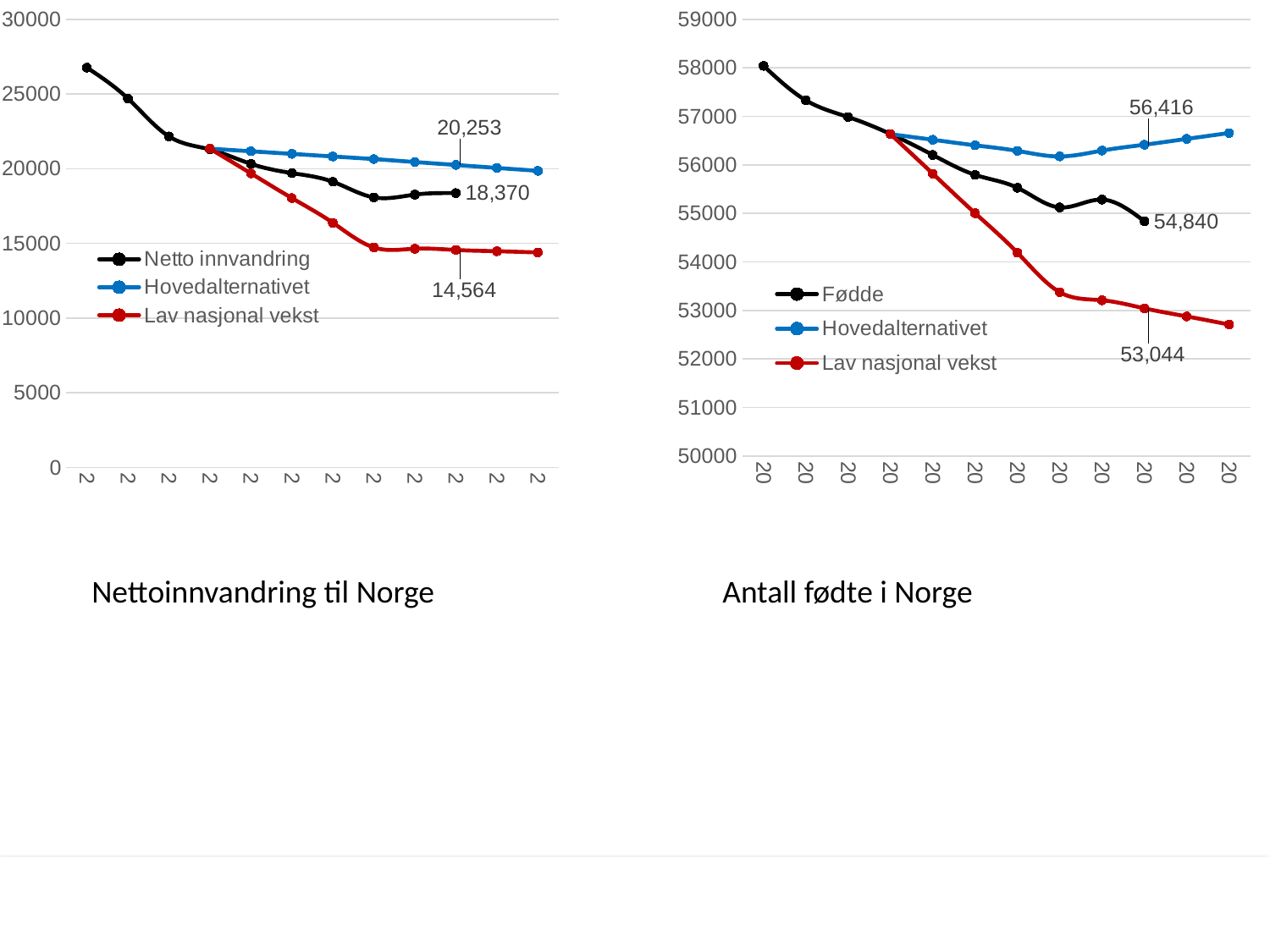

### Chart

| Category | Netto innvandring | Hovedalternativet | Lav nasjonal vekst |
|---|---|---|---|
| 2017K1 | 26768.0 | None | None |
| 2017K2 | 24699.0 | None | None |
| 2017K3 | 22164.0 | None | None |
| 2017K4 | 21293.0 | 21342.0 | 21342.0 |
| 2018K1 | 20326.0 | 21168.25 | 19689.25 |
| 2018K2 | 19707.0 | 20994.5 | 18036.5 |
| 2018K3 | 19128.0 | 20820.75 | 16383.75 |
| 2018K4 | 18081.0 | 20647.0 | 14731.0 |
| 2019K1 | 18268.0 | 20449.75 | 14647.25 |
| 2019K2 | 18370.0 | 20252.5 | 14563.5 |
| 2019K3 | None | 20055.25 | 14479.75 |
| 2019K4 | None | 19858.0 | 14396.0 |

### Chart

| Category | Fødde | Hovedalternativet | Lav nasjonal vekst |
|---|---|---|---|
| 2017K1 | 58041.0 | None | None |
| 2017K2 | 57331.0 | None | None |
| 2017K3 | 56987.0 | None | None |
| 2017K4 | 56637.0 | 56633.0 | 56633.0 |
| 2018K1 | 56205.0 | 56518.5 | 55819.0 |
| 2018K2 | 55795.0 | 56404.0 | 55005.0 |
| 2018K3 | 55529.0 | 56289.5 | 54191.0 |
| 2018K4 | 55124.0 | 56175.0 | 53377.0 |
| 2019K1 | 55286.0 | 56295.5 | 53210.5 |
| 2019K2 | 54840.0 | 56416.0 | 53044.0 |
| 2019K3 | None | 56536.5 | 52877.5 |
| 2019K4 | None | 56657.0 | 52711.0 |
Nettoinnvandring til Norge
Antall fødte i Norge